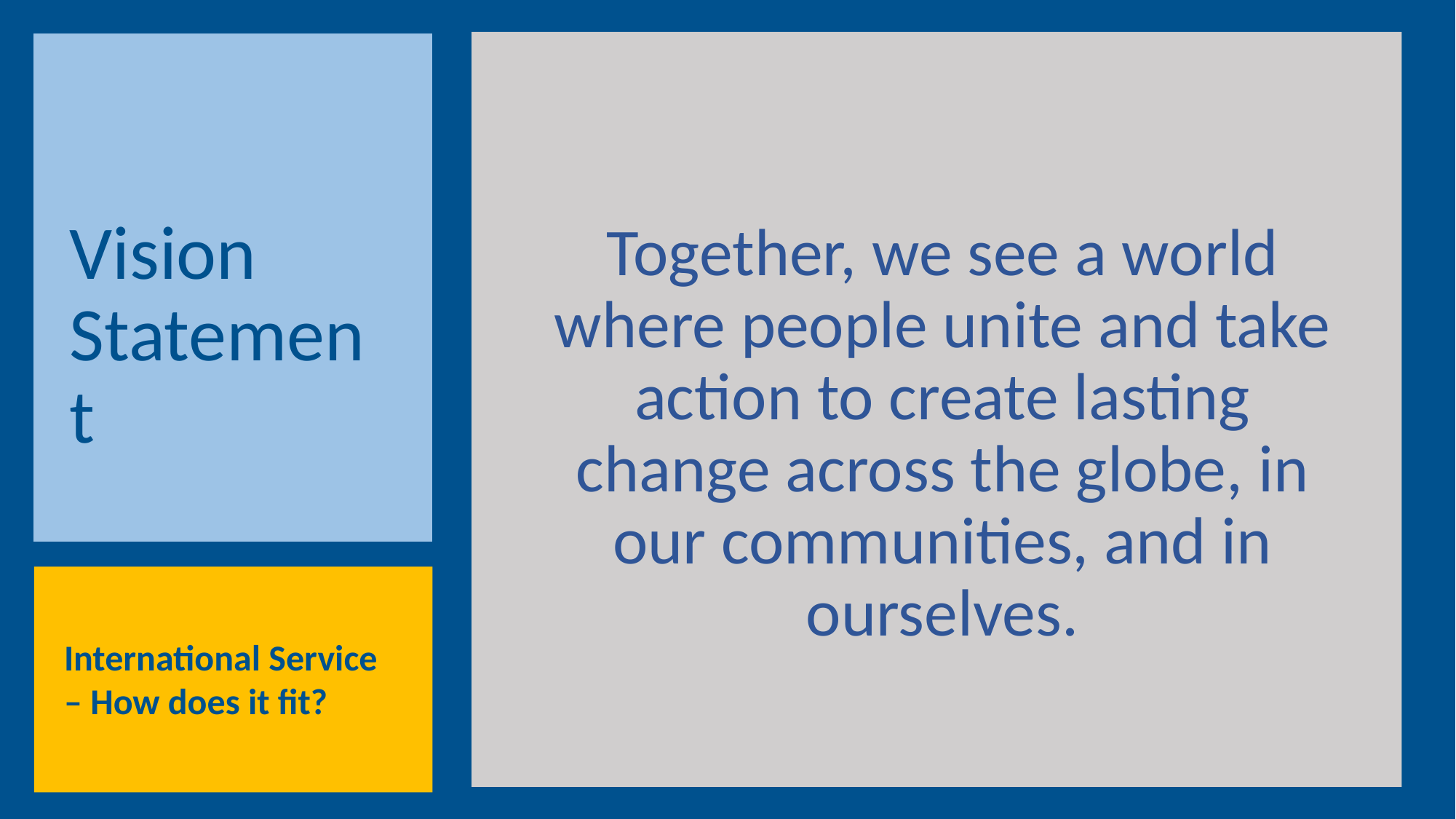

Together, we see a world where people unite and take action to create lasting change across the globe, in our communities, and in ourselves.
Vision Statement

International Service – How does it fit?